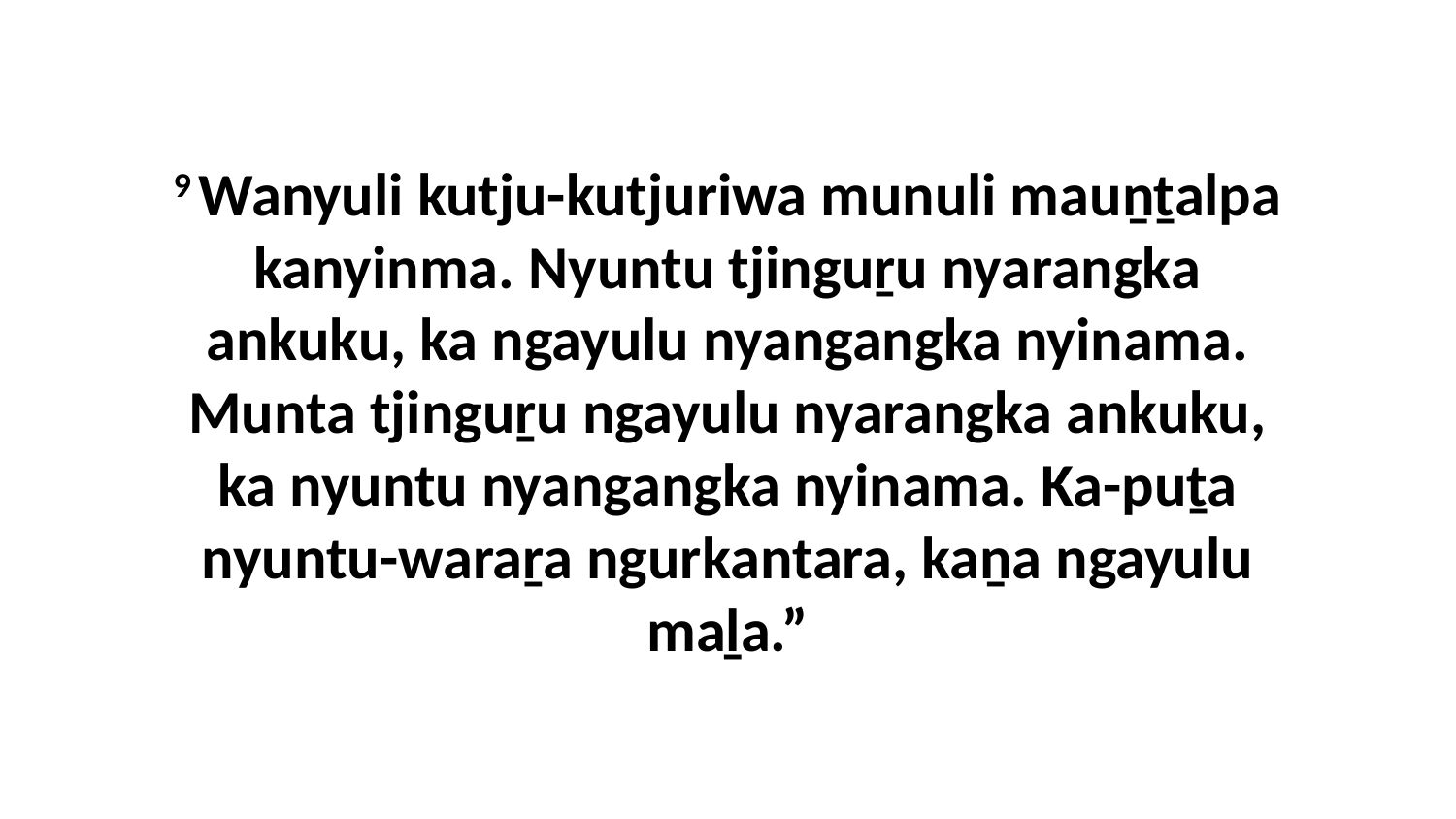

9 Wanyuli kutju-kutjuriwa munuli mauṉṯalpa kanyinma. Nyuntu tjinguṟu nyarangka ankuku, ka ngayulu nyangangka nyinama. Munta tjinguṟu ngayulu nyarangka ankuku, ka nyuntu nyangangka nyinama. Ka-puṯa nyuntu-waraṟa ngurkantara, kaṉa ngayulu maḻa.”